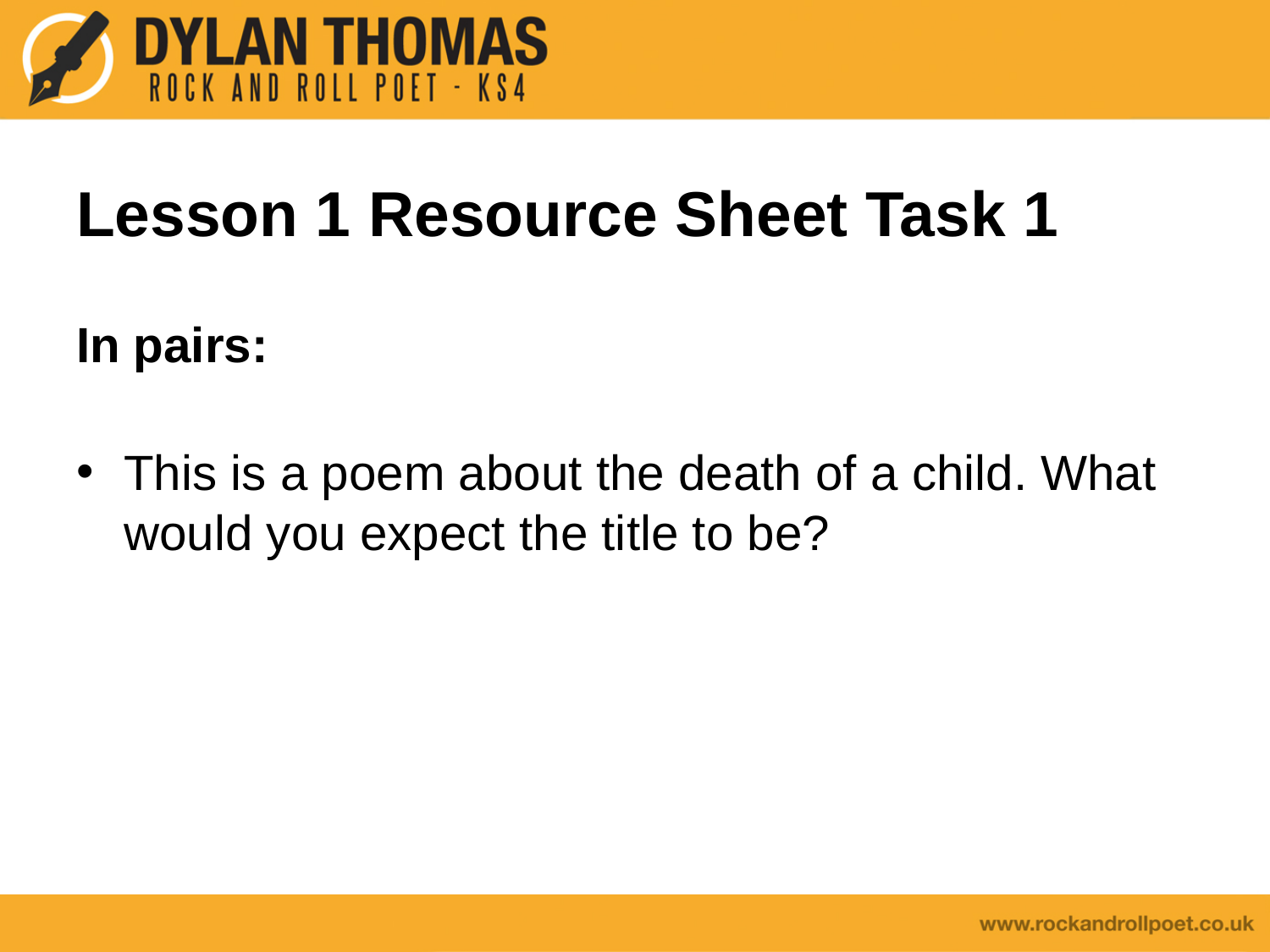

# Lesson 1 Resource Sheet Task 1
In pairs:
This is a poem about the death of a child. What would you expect the title to be?